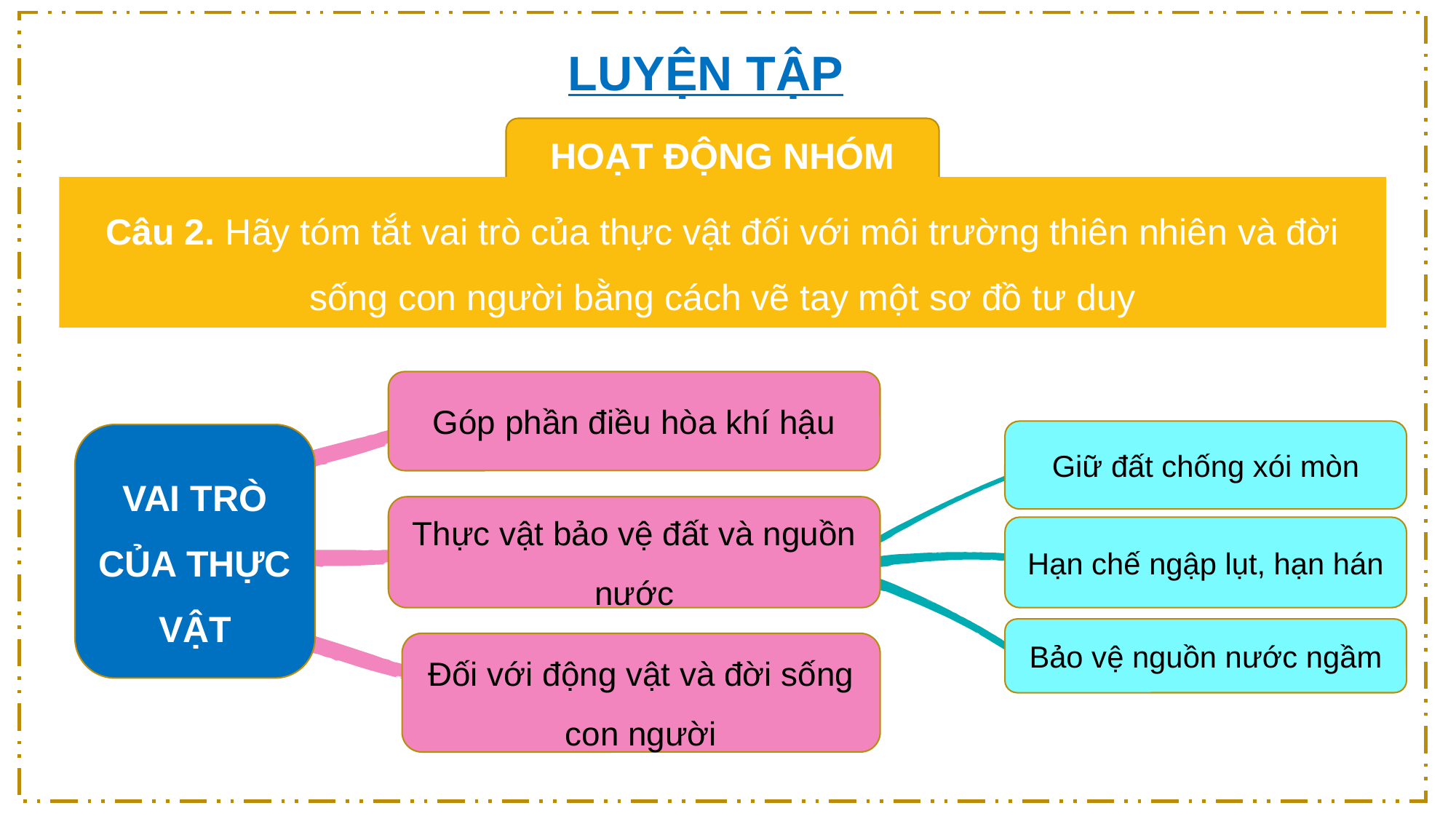

LUYỆN TẬP
HOẠT ĐỘNG NHÓM
Câu 2. Hãy tóm tắt vai trò của thực vật đối với môi trường thiên nhiên và đời sống con người bằng cách vẽ tay một sơ đồ tư duy
Góp phần điều hòa khí hậu

Giữ đất chống xói mòn
VAI TRÒ CỦA THỰC VẬT

Thực vật bảo vệ đất và nguồn nước
Hạn chế ngập lụt, hạn hán

Bảo vệ nguồn nước ngầm
Đối với động vật và đời sống con người